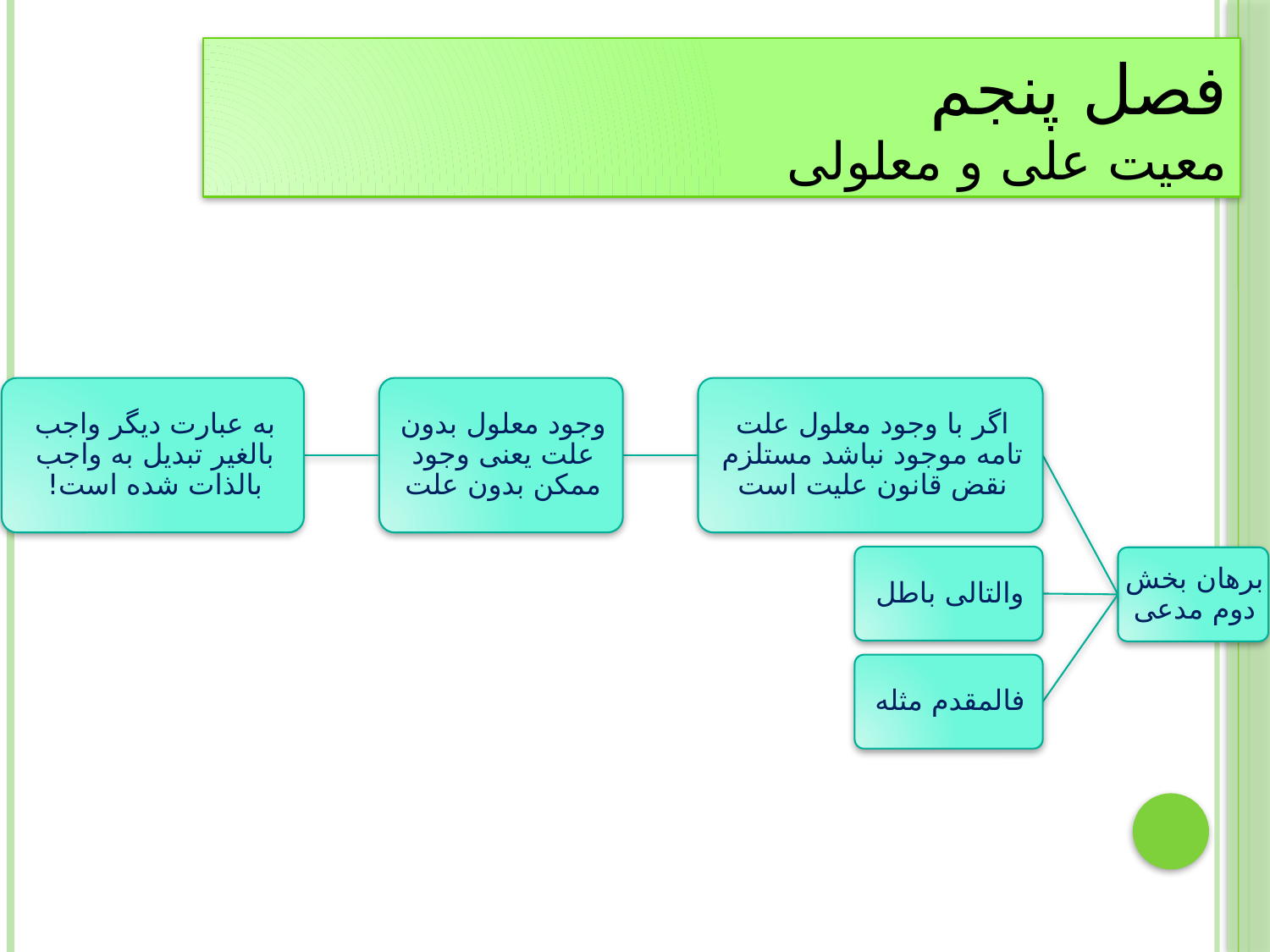

# فصل پنجم معیت علی و معلولی
برهان بخش دوم مدعی

اگر با وجود معلول علت تامه موجود نباشد مستلزم نقض قانون علیت است

وجود معلول بدون علت یعنی وجود ممکن بدون علت

به عبارت دیگر واجب بالغیر تبدیل به واجب بالذات شده است!

والتالی باطل

فالمقدم مثله